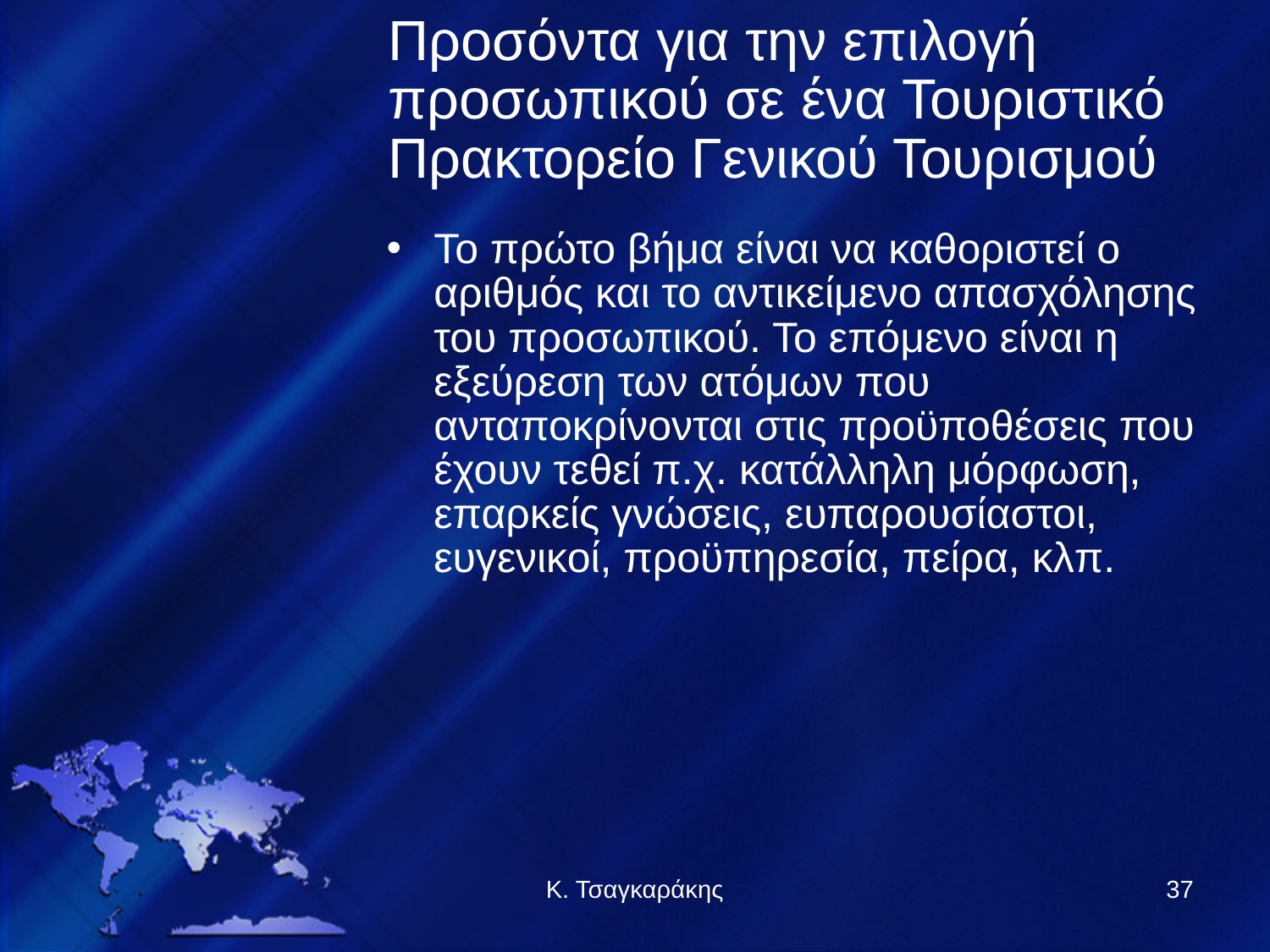

# Προσόντα για την επιλογή προσωπικού σε ένα Τουριστικό Πρακτορείο Γενικού Τουρισμού
Το πρώτο βήμα είναι να καθοριστεί ο αριθμός και το αντικείμενο απασχόλησης του προσωπικού. Το επόμενο είναι η εξεύρεση των ατόμων που ανταποκρίνονται στις προϋποθέσεις που έχουν τεθεί π.χ. κατάλληλη μόρφωση, επαρκείς γνώσεις, ευπαρουσίαστοι, ευγενικοί, προϋπηρεσία, πείρα, κλπ.
Κ. Τσαγκαράκης
37